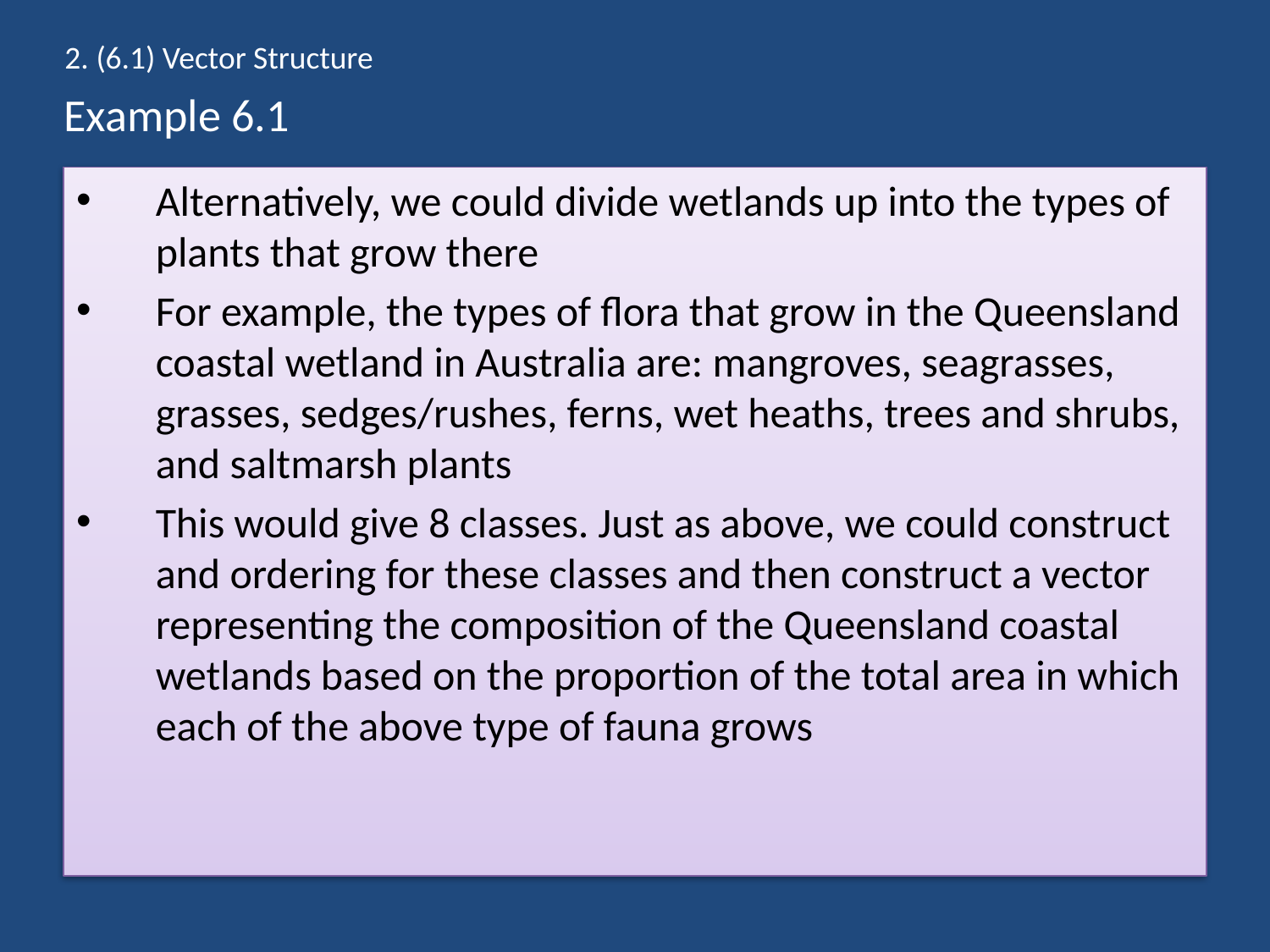

2. (6.1) Vector Structure
# Example 6.1
Alternatively, we could divide wetlands up into the types of plants that grow there
For example, the types of ﬂora that grow in the Queensland coastal wetland in Australia are: mangroves, seagrasses, grasses, sedges/rushes, ferns, wet heaths, trees and shrubs, and saltmarsh plants
This would give 8 classes. Just as above, we could construct and ordering for these classes and then construct a vector representing the composition of the Queensland coastal wetlands based on the proportion of the total area in which each of the above type of fauna grows